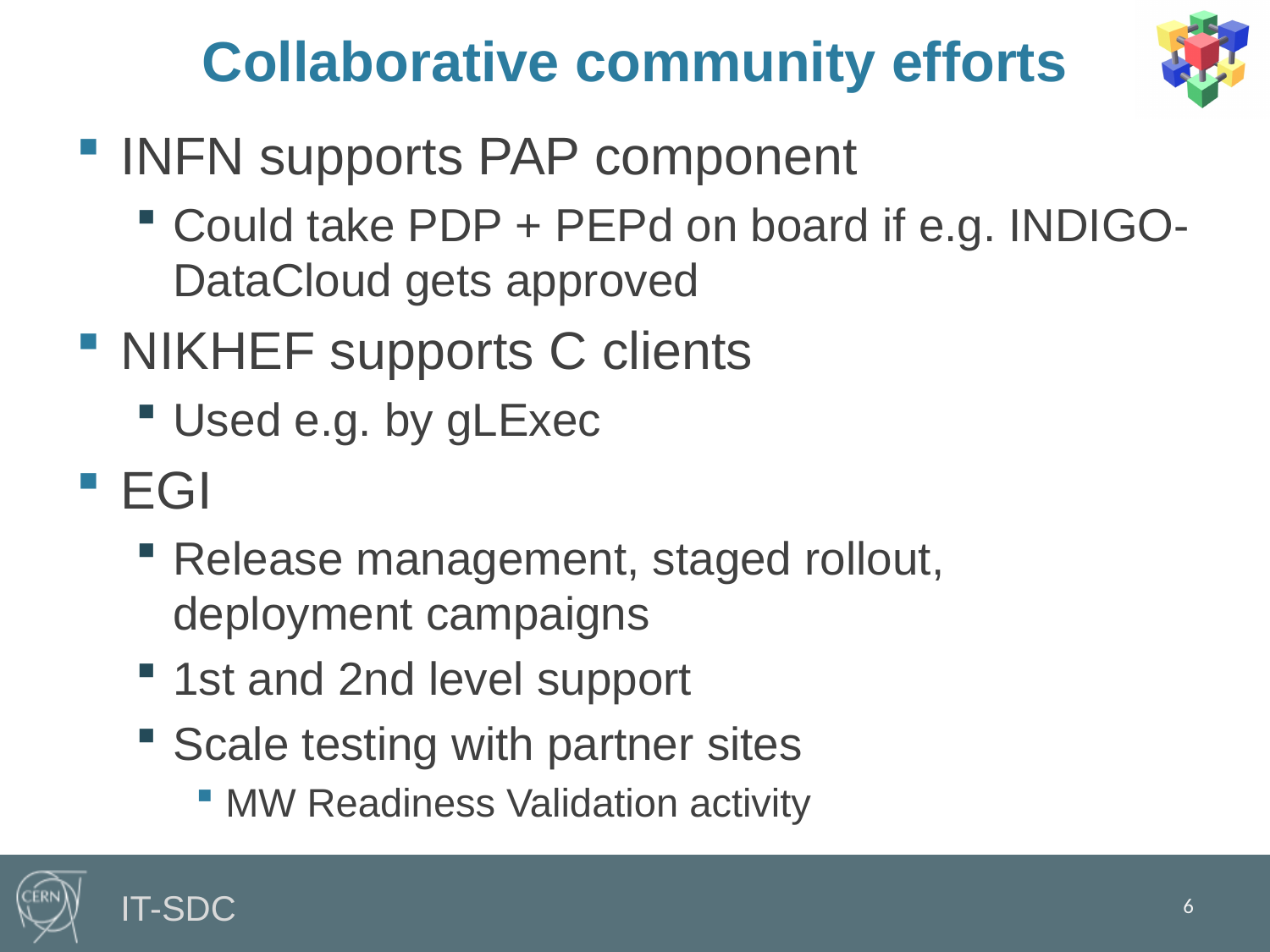

# Collaborative community efforts
INFN supports PAP component
Could take PDP + PEPd on board if e.g. INDIGO-DataCloud gets approved
NIKHEF supports C clients
Used e.g. by gLExec
EGI
Release management, staged rollout, deployment campaigns
1st and 2nd level support
Scale testing with partner sites
MW Readiness Validation activity
6